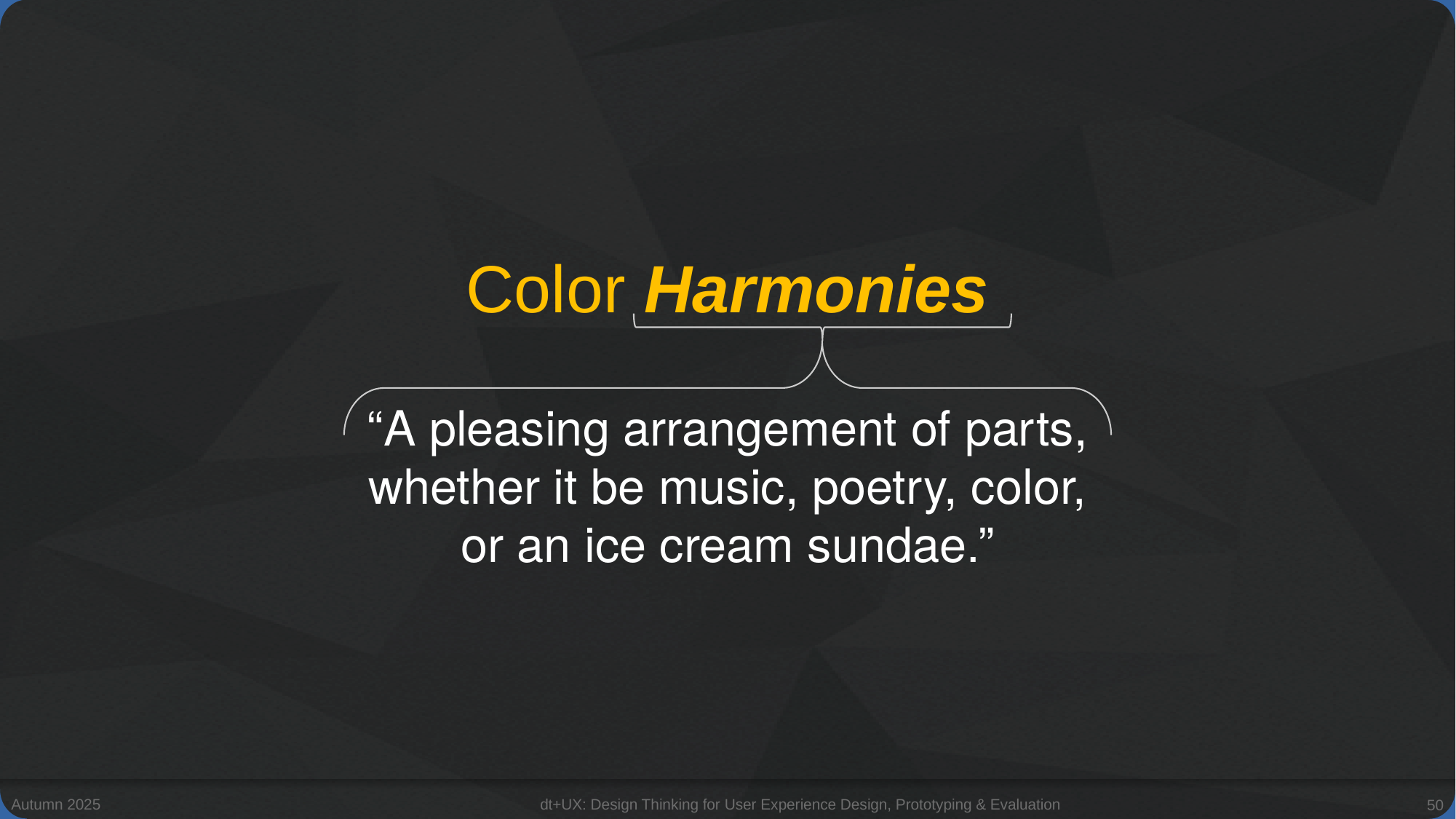

# Color Harmonies

“A pleasing arrangement of parts, whether it be music, poetry, color, or an ice cream sundae.”
Autumn 2025
dt+UX: Design Thinking for User Experience Design, Prototyping & Evaluation
50